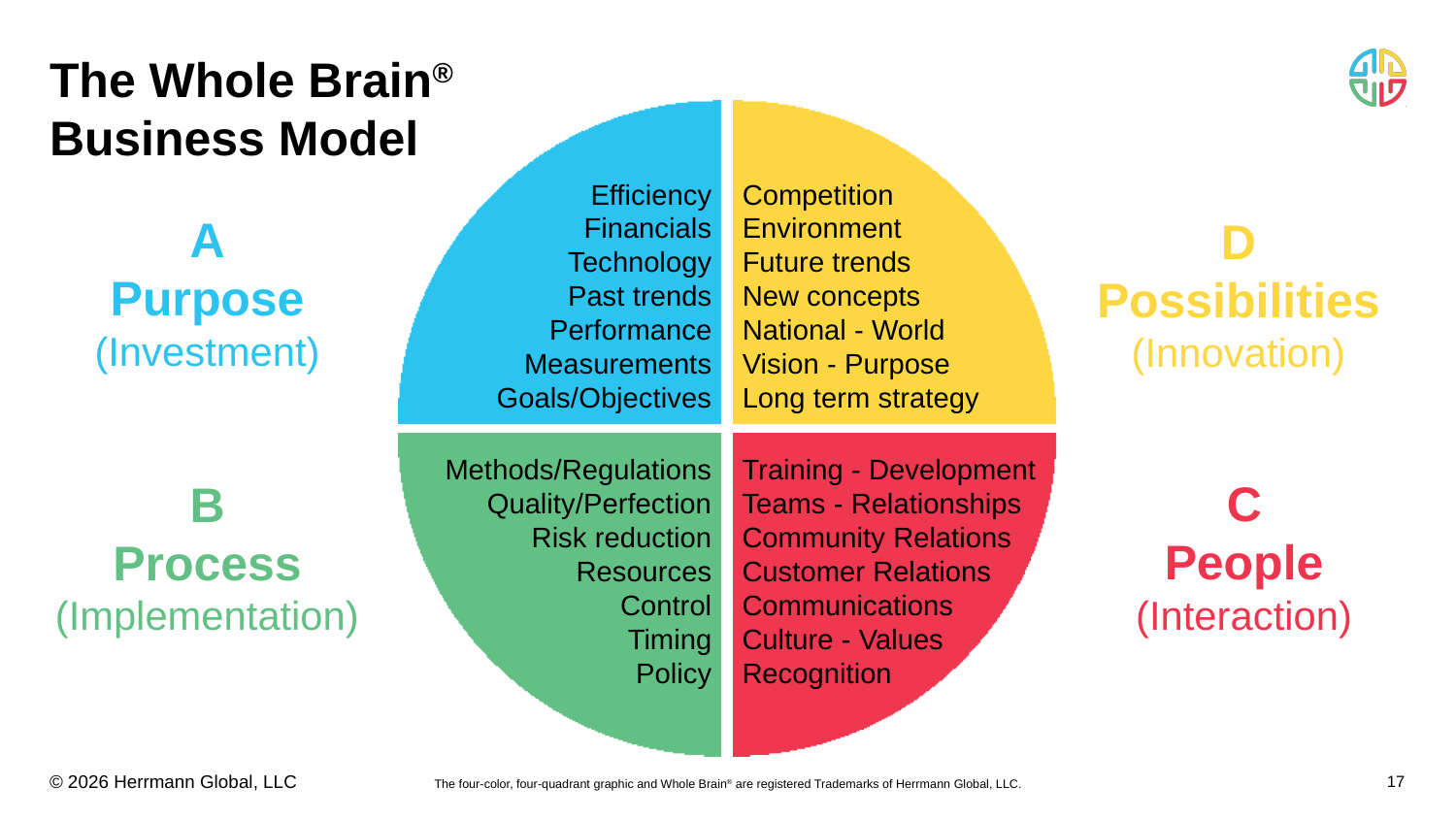

# The Whole Brain®
Business Model
Efficiency
Financials
Technology
Past trends
Performance
Measurements
Goals/Objectives
Competition
Environment
Future trends
New concepts
National - World
Vision - Purpose
Long term strategy
A
Purpose
(Investment)
D
Possibilities
(Innovation)
Methods/Regulations
Quality/Perfection
Risk reduction
Resources
Control
Timing
Policy
Training - Development
Teams - Relationships
Community Relations
Customer Relations
Communications
Culture - Values
Recognition
C
People
(Interaction)
B
Process
(Implementation)
17
The four-color, four-quadrant graphic and Whole Brain® are registered Trademarks of Herrmann Global, LLC.